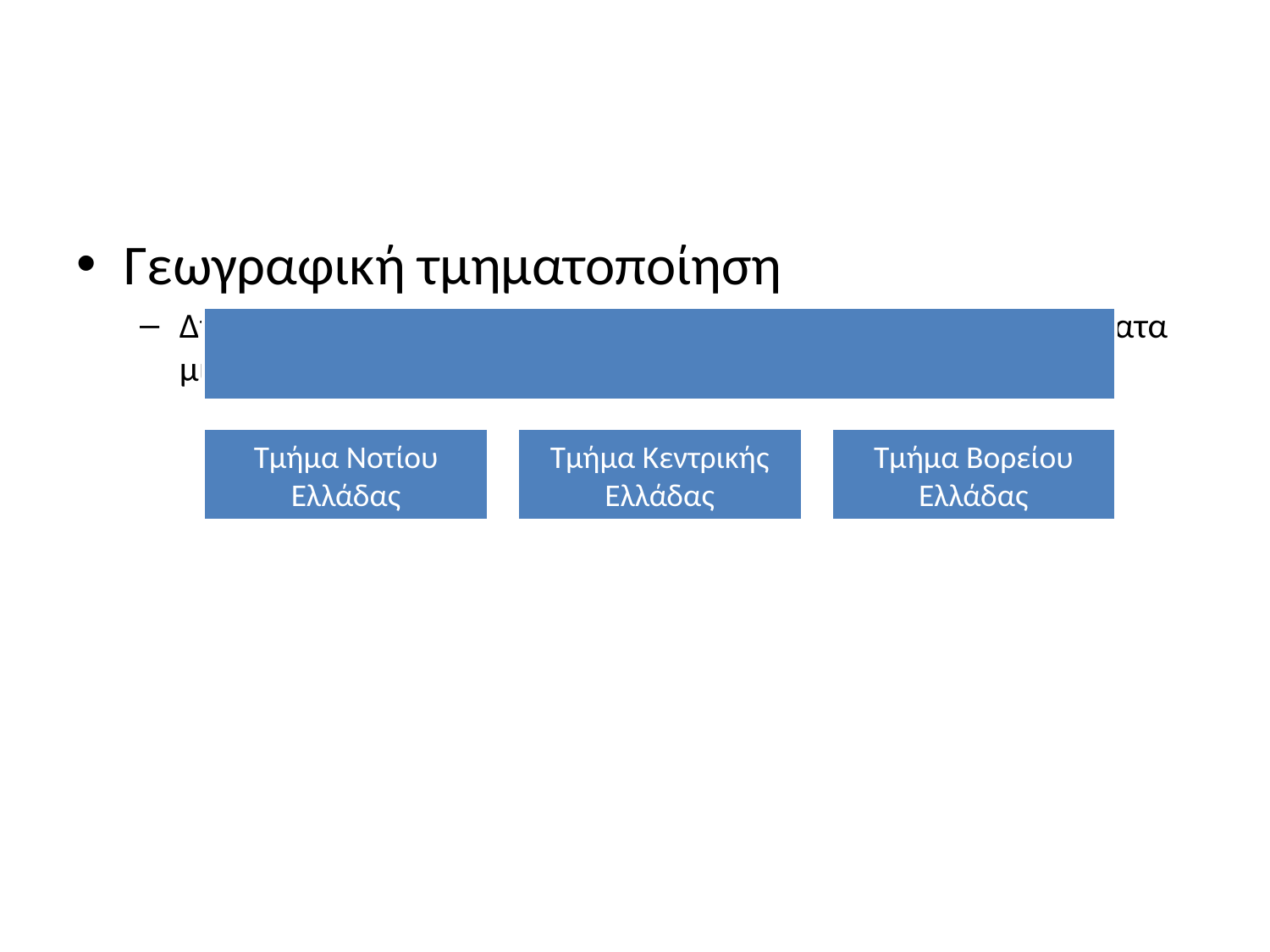

#
Γεωγραφική τμηματοποίηση
Δηλ. σε εταιρείες που επεκτείνονται γεωγραφικά (π.χ. παραρτήματα μίας ποδοσφαιρικής ακαδημίας)
Τμήμα Νοτίου Ελλάδας
Τμήμα Κεντρικής Ελλάδας
Τμήμα Βορείου Ελλάδας